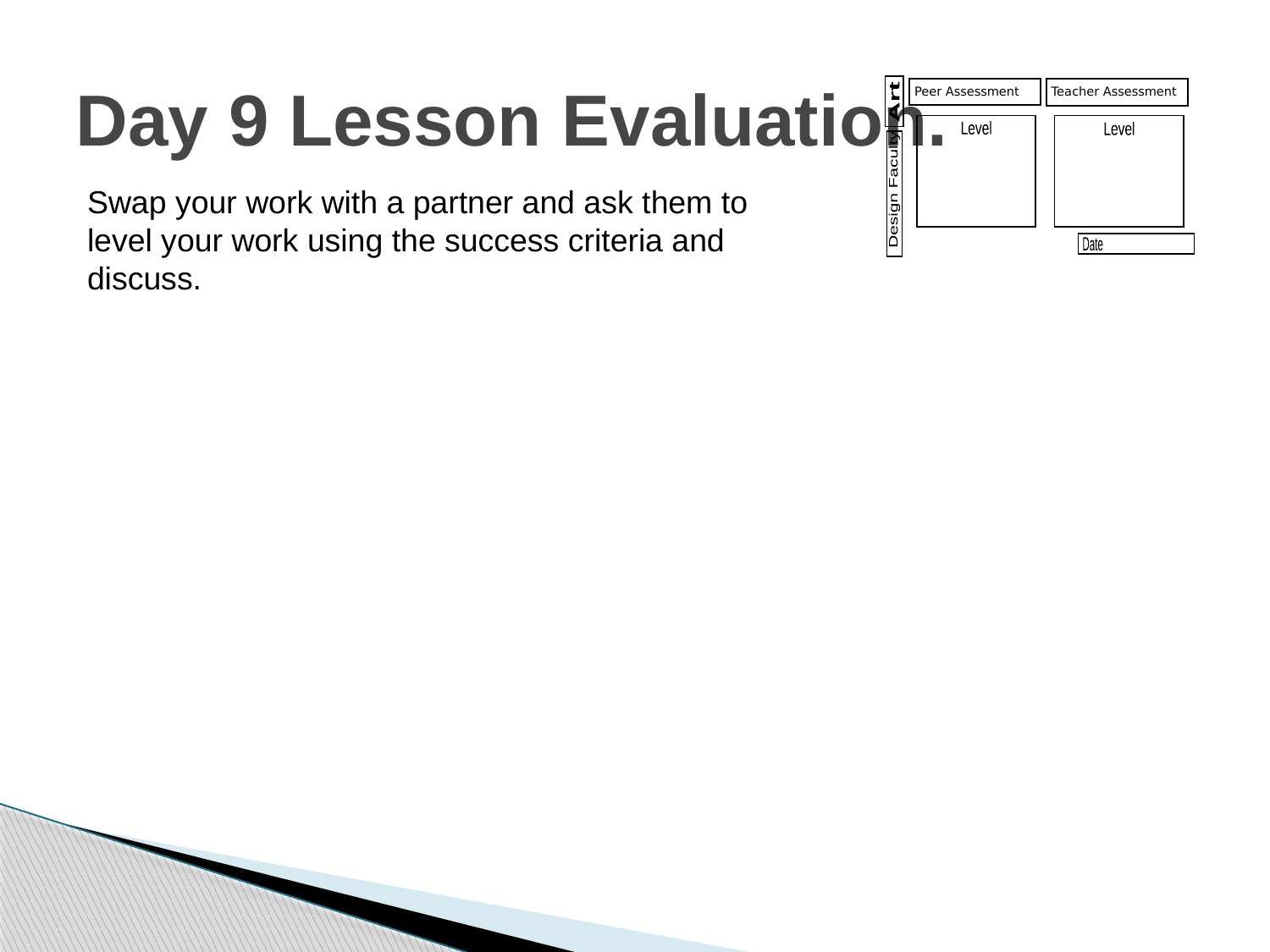

# Day 9 Lesson Evaluation.

Peer Assessment
Teacher Assessment
Art

Level
Level

Design Faculty

Date
Swap your work with a partner and ask them to level your work using the success criteria and discuss.